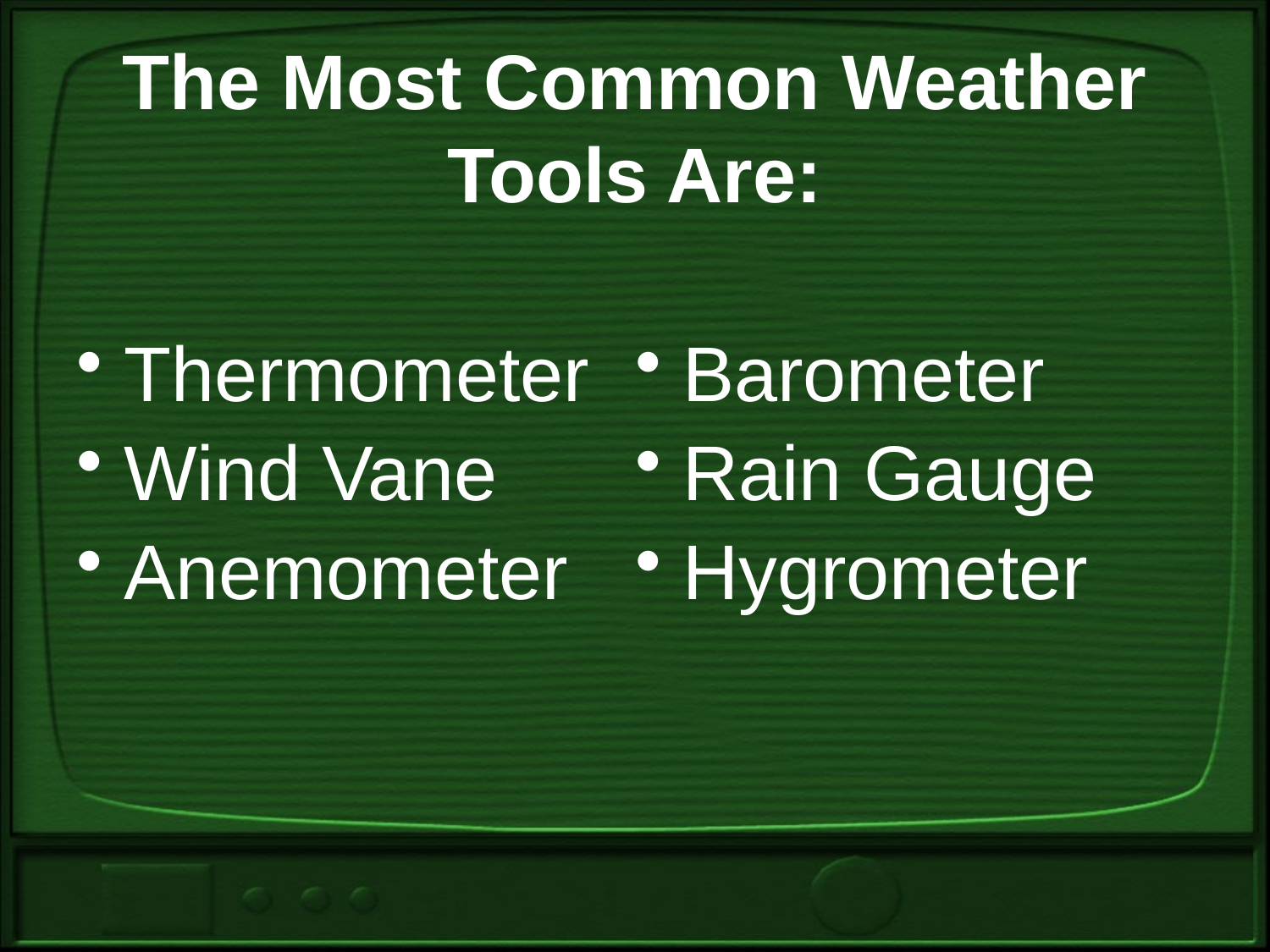

# The Most Common Weather Tools Are:
Thermometer
Wind Vane
Anemometer

Barometer
Rain Gauge
Hygrometer